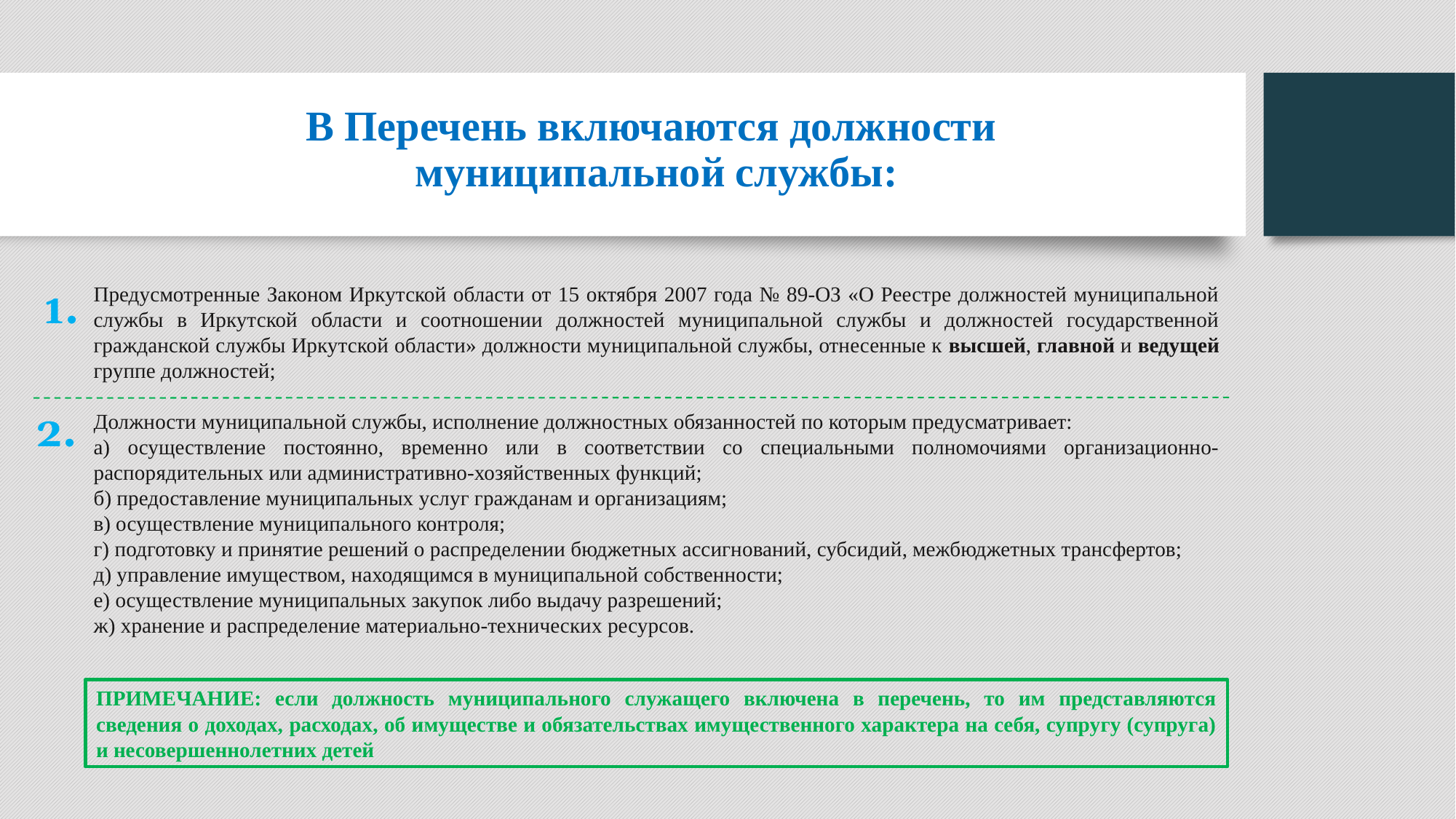

# В Перечень включаются должности муниципальной службы:
1.
Предусмотренные Законом Иркутской области от 15 октября 2007 года № 89-ОЗ «О Реестре должностей муниципальной службы в Иркутской области и соотношении должностей муниципальной службы и должностей государственной гражданской службы Иркутской области» должности муниципальной службы, отнесенные к высшей, главной и ведущей группе должностей;

Должности муниципальной службы, исполнение должностных обязанностей по которым предусматривает:
а) осуществление постоянно, временно или в соответствии со специальными полномочиями организационно-распорядительных или административно-хозяйственных функций;
б) предоставление муниципальных услуг гражданам и организациям;
в) осуществление муниципального контроля;
г) подготовку и принятие решений о распределении бюджетных ассигнований, субсидий, межбюджетных трансфертов;
д) управление имуществом, находящимся в муниципальной собственности;
е) осуществление муниципальных закупок либо выдачу разрешений;
ж) хранение и распределение материально-технических ресурсов.
2.
ПРИМЕЧАНИЕ: если должность муниципального служащего включена в перечень, то им представляются сведения о доходах, расходах, об имуществе и обязательствах имущественного характера на себя, супругу (супруга) и несовершеннолетних детей